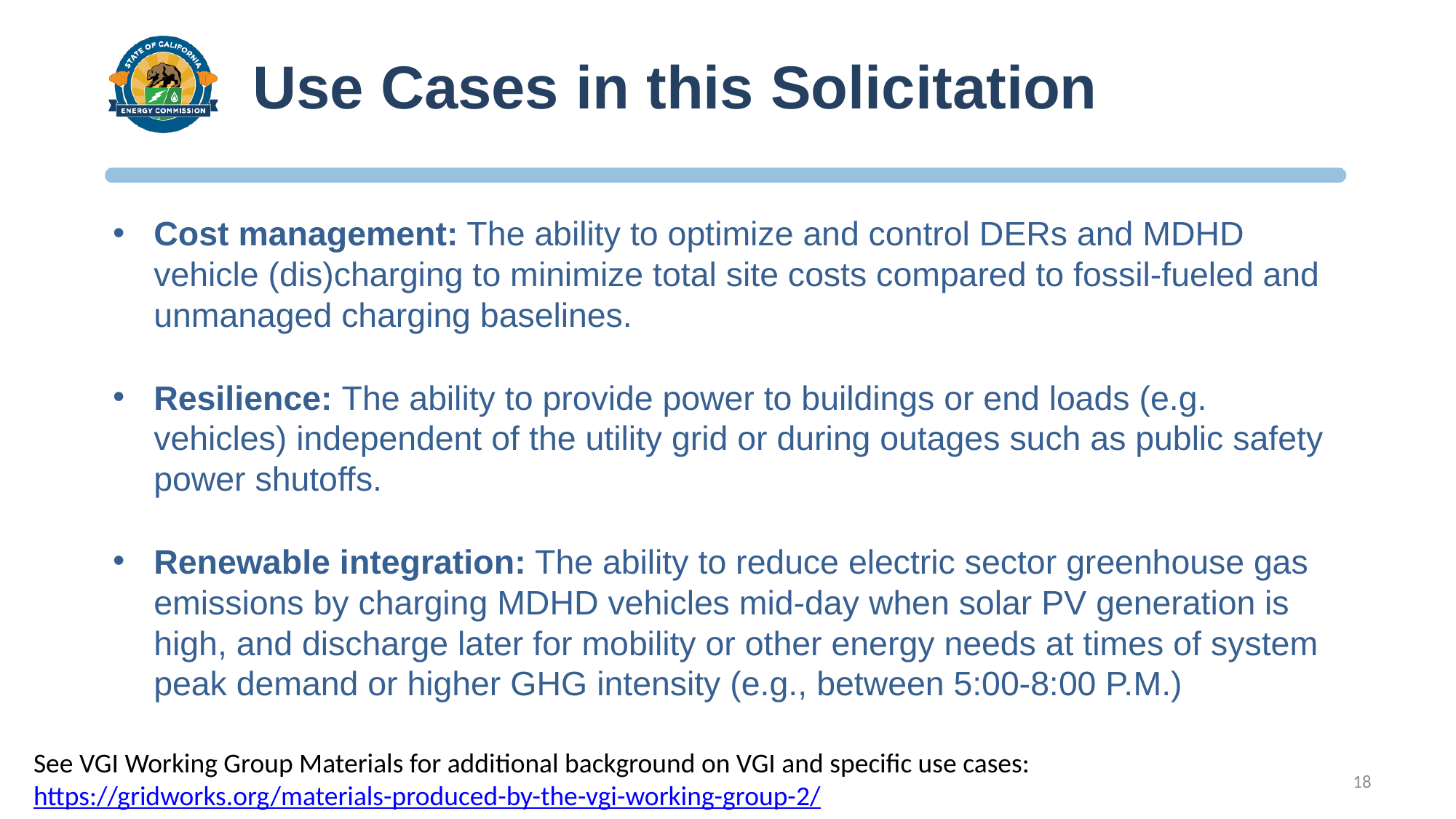

Use Cases in this Solicitation
Cost management: The ability to optimize and control DERs and MDHD vehicle (dis)charging to minimize total site costs compared to fossil-fueled and unmanaged charging baselines.

Resilience: The ability to provide power to buildings or end loads (e.g. vehicles) independent of the utility grid or during outages such as public safety power shutoffs.

Renewable integration: The ability to reduce electric sector greenhouse gas emissions by charging MDHD vehicles mid-day when solar PV generation is high, and discharge later for mobility or other energy needs at times of system peak demand or higher GHG intensity (e.g., between 5:00-8:00 P.M.)
See VGI Working Group Materials for additional background on VGI and specific use cases: https://gridworks.org/materials-produced-by-the-vgi-working-group-2/
18